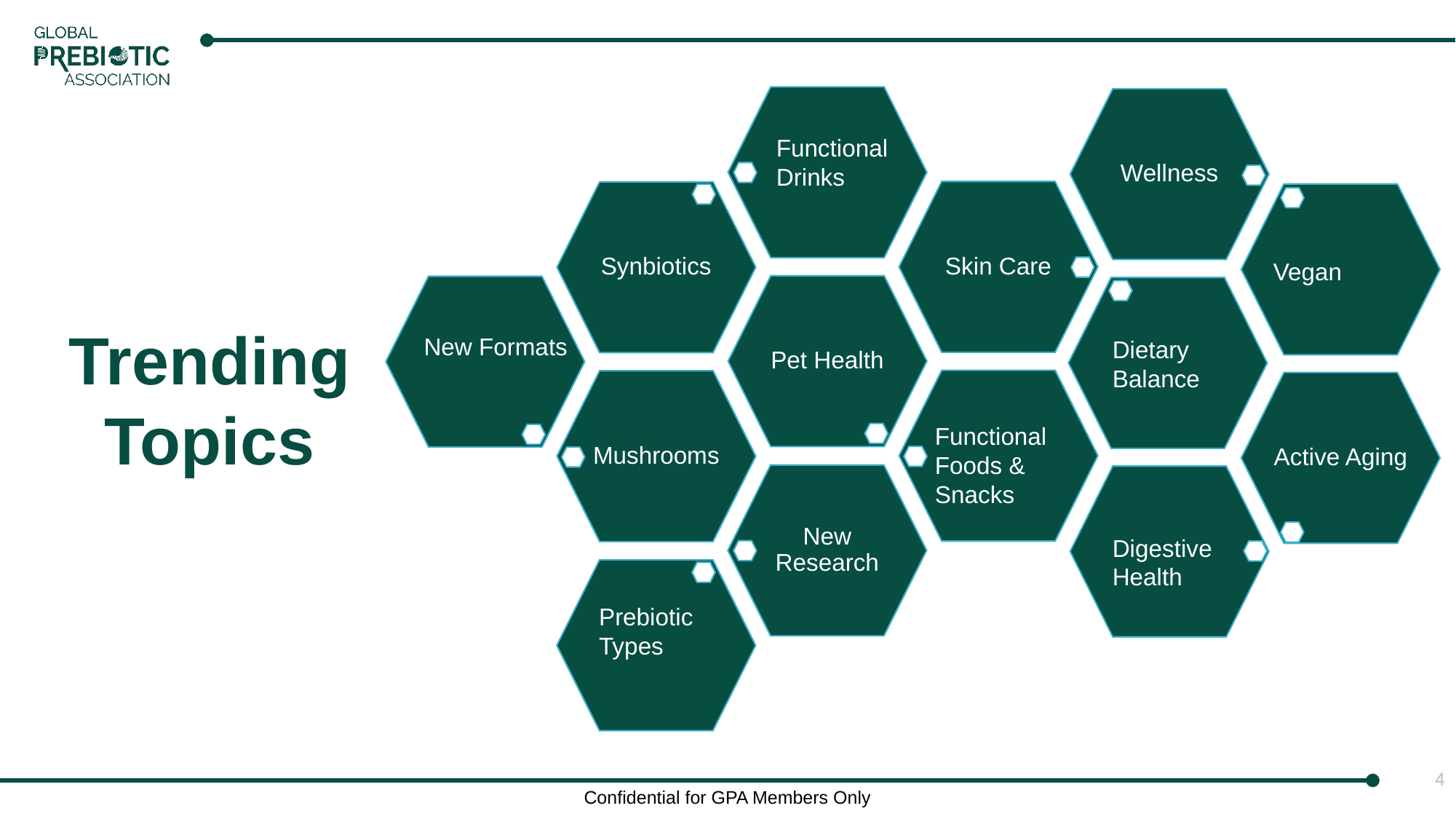

Mushrooms
Pet Health
Synbiotics
Skin Care
Wellness
Active Aging
New Research
Functional Drinks
Vegan
Trending Topics
New Formats
Dietary Balance
Functional Foods & Snacks
Digestive Health
Prebiotic Types